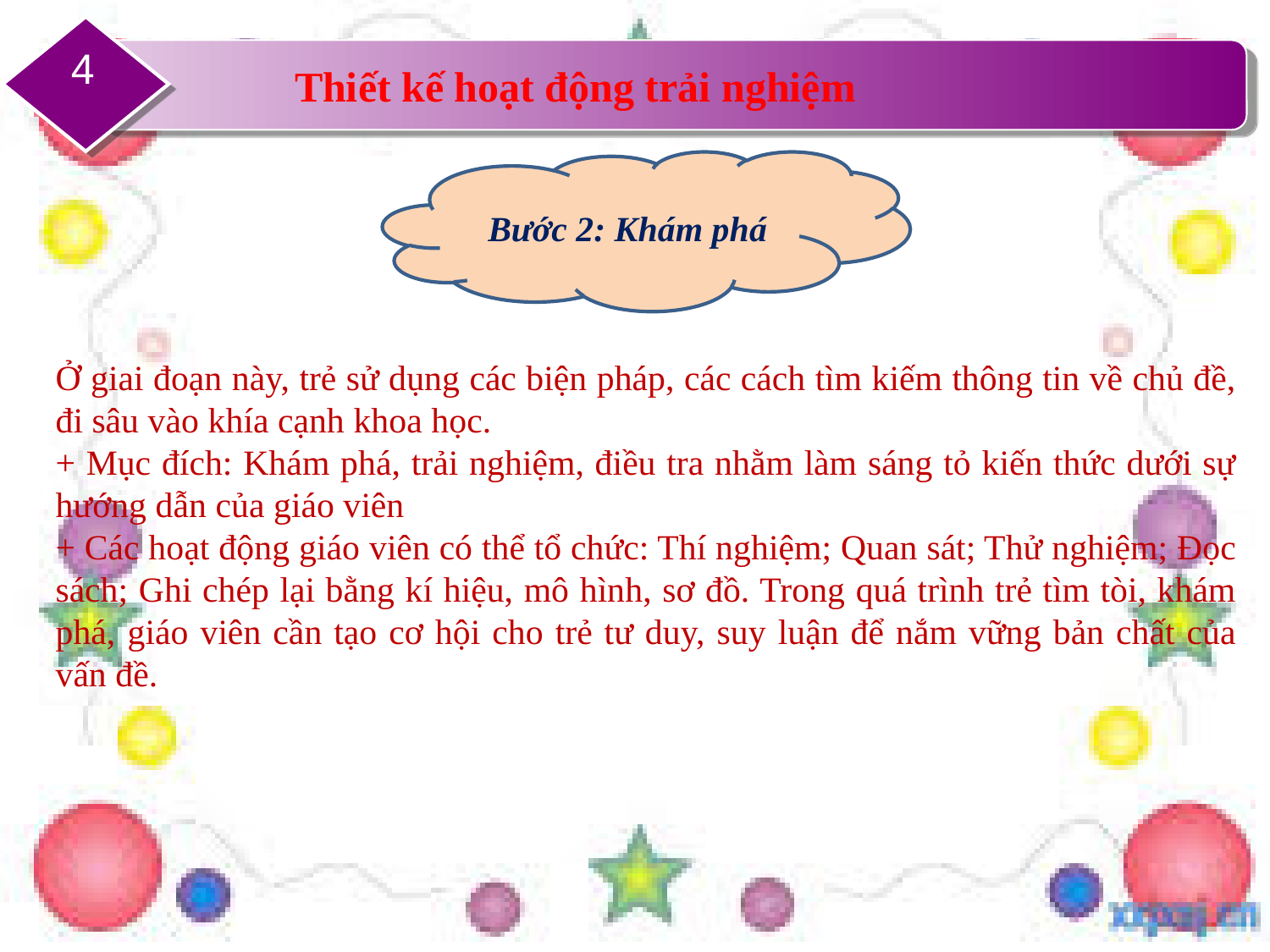

4

Thiết kế hoạt động trải nghiệm
Bước 2: Khám phá
Ở giai đoạn này, trẻ sử dụng các biện pháp, các cách tìm kiếm thông tin về chủ đề, đi sâu vào khía cạnh khoa học.
+ Mục đích: Khám phá, trải nghiệm, điều tra nhằm làm sáng tỏ kiến thức dưới sự hướng dẫn của giáo viên
+ Các hoạt động giáo viên có thể tổ chức: Thí nghiệm; Quan sát; Thử nghiệm; Đọc sách; Ghi chép lại bằng kí hiệu, mô hình, sơ đồ. Trong quá trình trẻ tìm tòi, khám phá, giáo viên cần tạo cơ hội cho trẻ tư duy, suy luận để nắm vững bản chất của vấn đề.